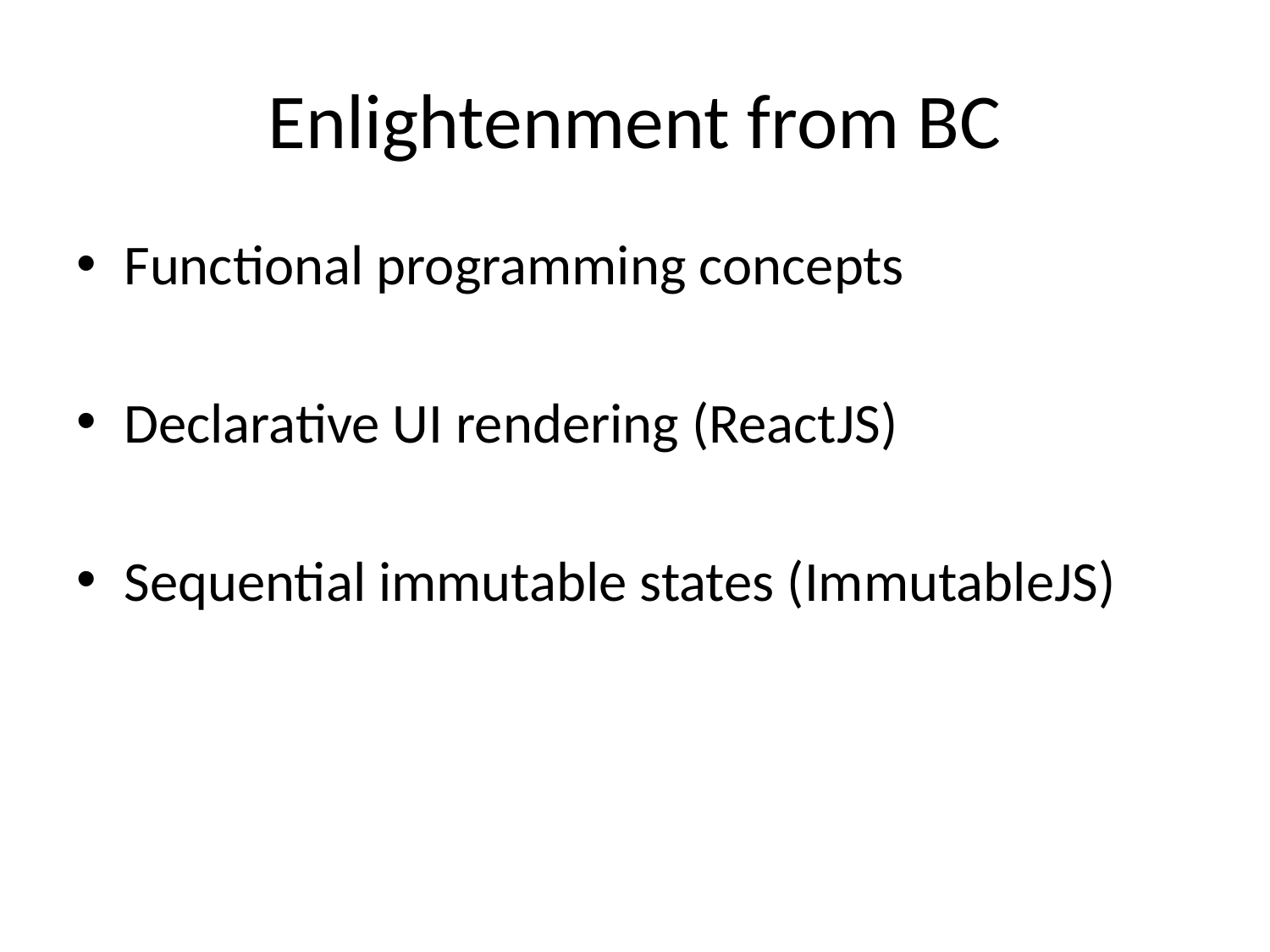

# Enlightenment from BC
Functional programming concepts

Declarative UI rendering (ReactJS)

Sequential immutable states (ImmutableJS)